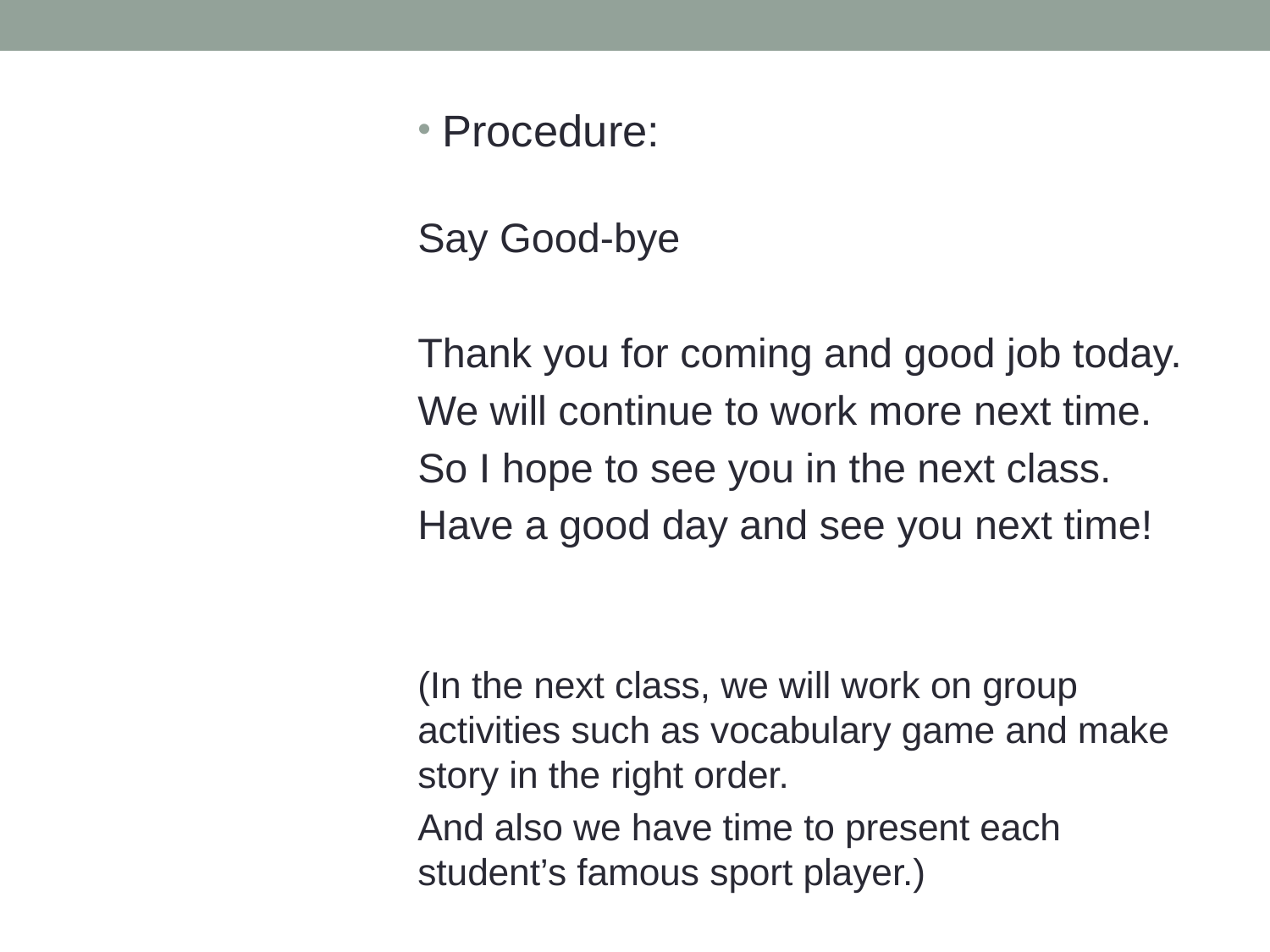

Procedure:

Say Good-bye

Thank you for coming and good job today.
We will continue to work more next time.
So I hope to see you in the next class.
Have a good day and see you next time!

(In the next class, we will work on group activities such as vocabulary game and make story in the right order.
And also we have time to present each student’s famous sport player.)